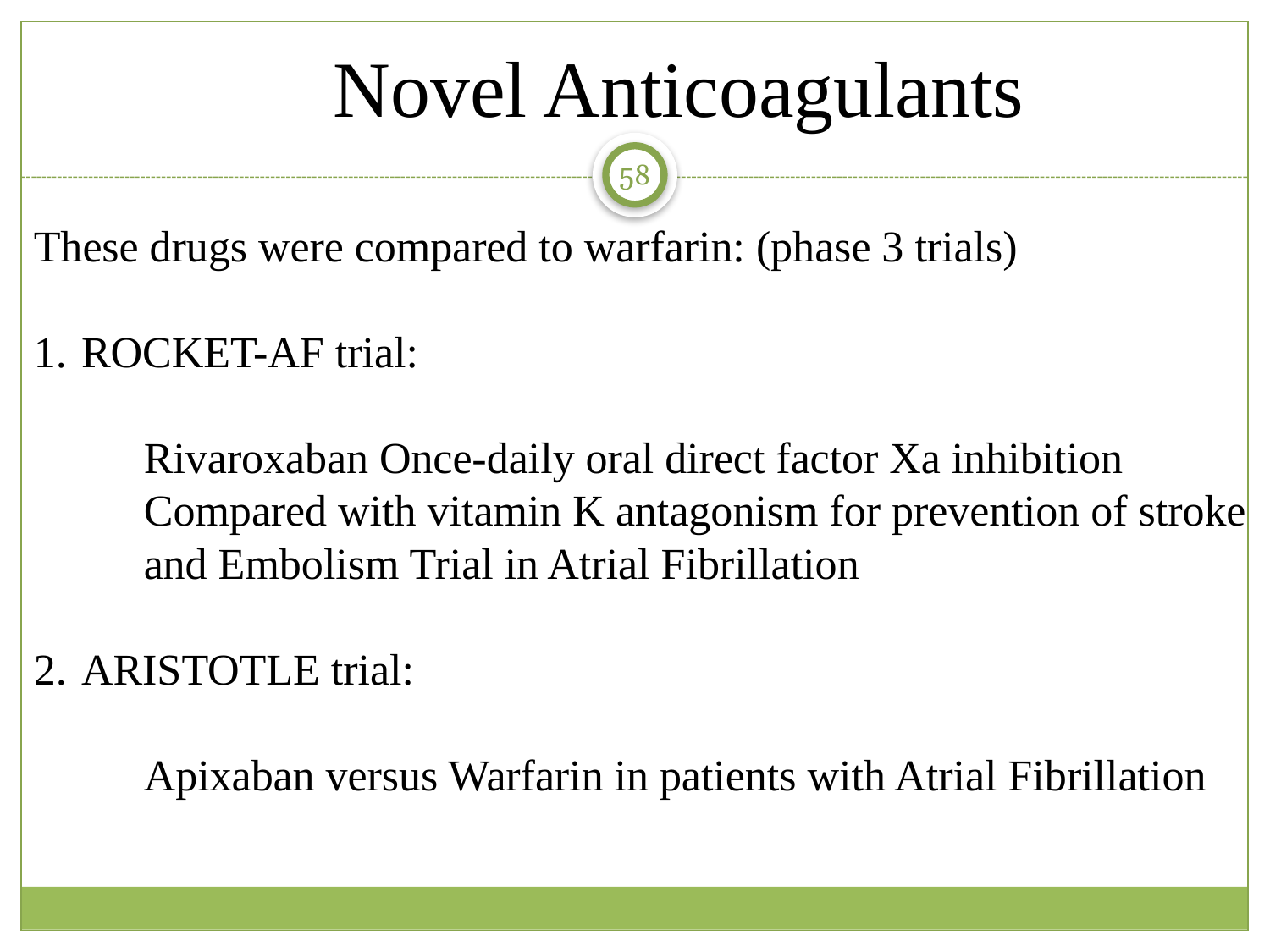

Novel Anticoagulants
58
These drugs were compared to warfarin: (phase 3 trials)

ROCKET-AF trial:

          Rivaroxaban Once-daily oral direct factor Xa inhibition
          Compared with vitamin K antagonism for prevention of stroke
          and Embolism Trial in Atrial Fibrillation

ARISTOTLE trial:

          Apixaban versus Warfarin in patients with Atrial Fibrillation